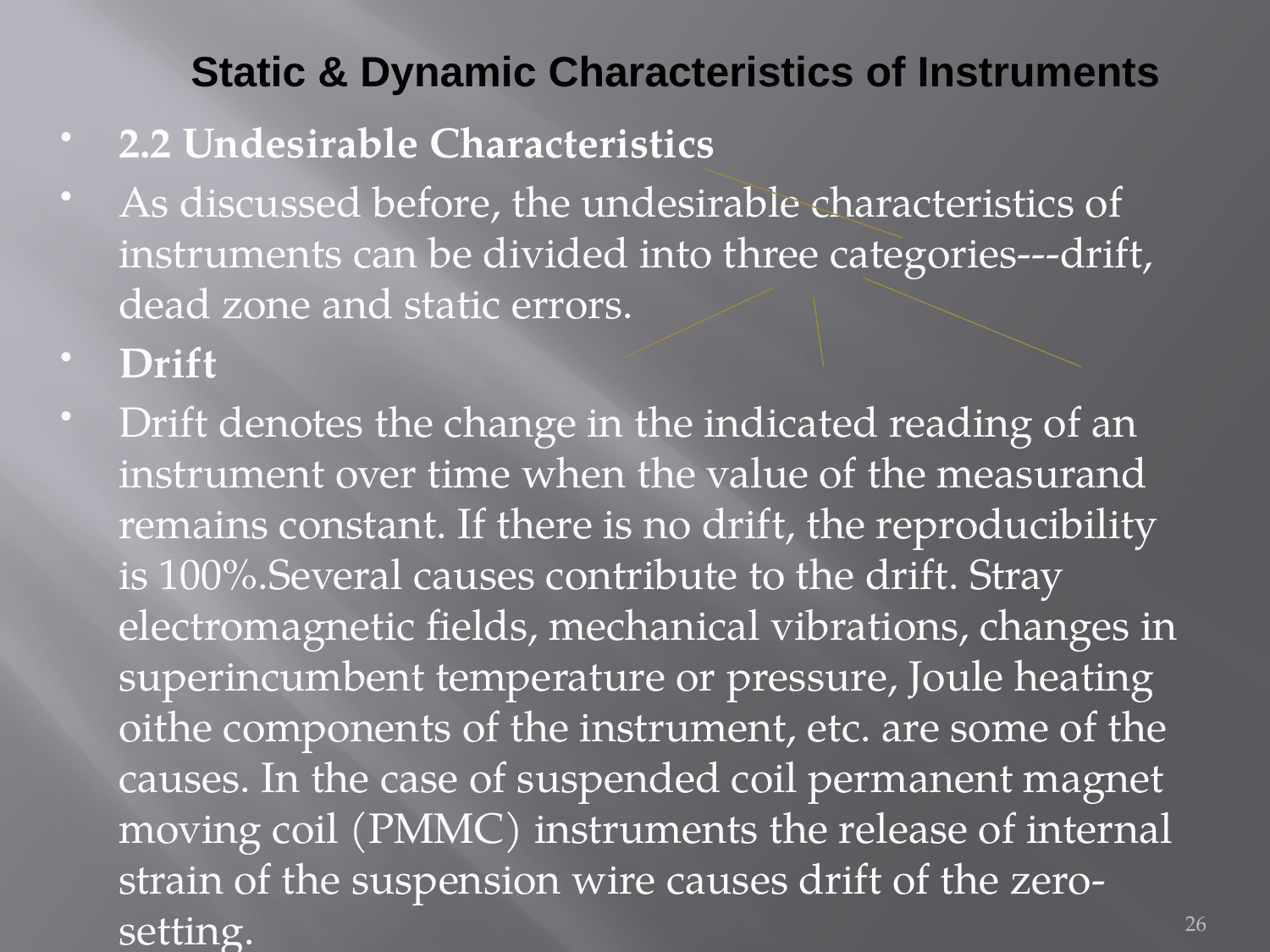

# Static & Dynamic Characteristics of Instruments

2.2 Undesirable Characteristics
As discussed before, the undesirable characteristics of instruments can be divided into three categories---drift, dead zone and static errors.
Drift
Drift denotes the change in the indicated reading of an instrument over time when the value of the measurand remains constant. If there is no drift, the reproducibility is 100%.Several causes contribute to the drift. Stray electromagnetic fields, mechanical vibrations, changes in superincumbent temperature or pressure, Joule heating oithe components of the instrument, etc. are some of the causes. In the case of suspended coil permanent magnet moving coil (PMMC) instruments the release of internal strain of the suspension wire causes drift of the zero-setting.

26